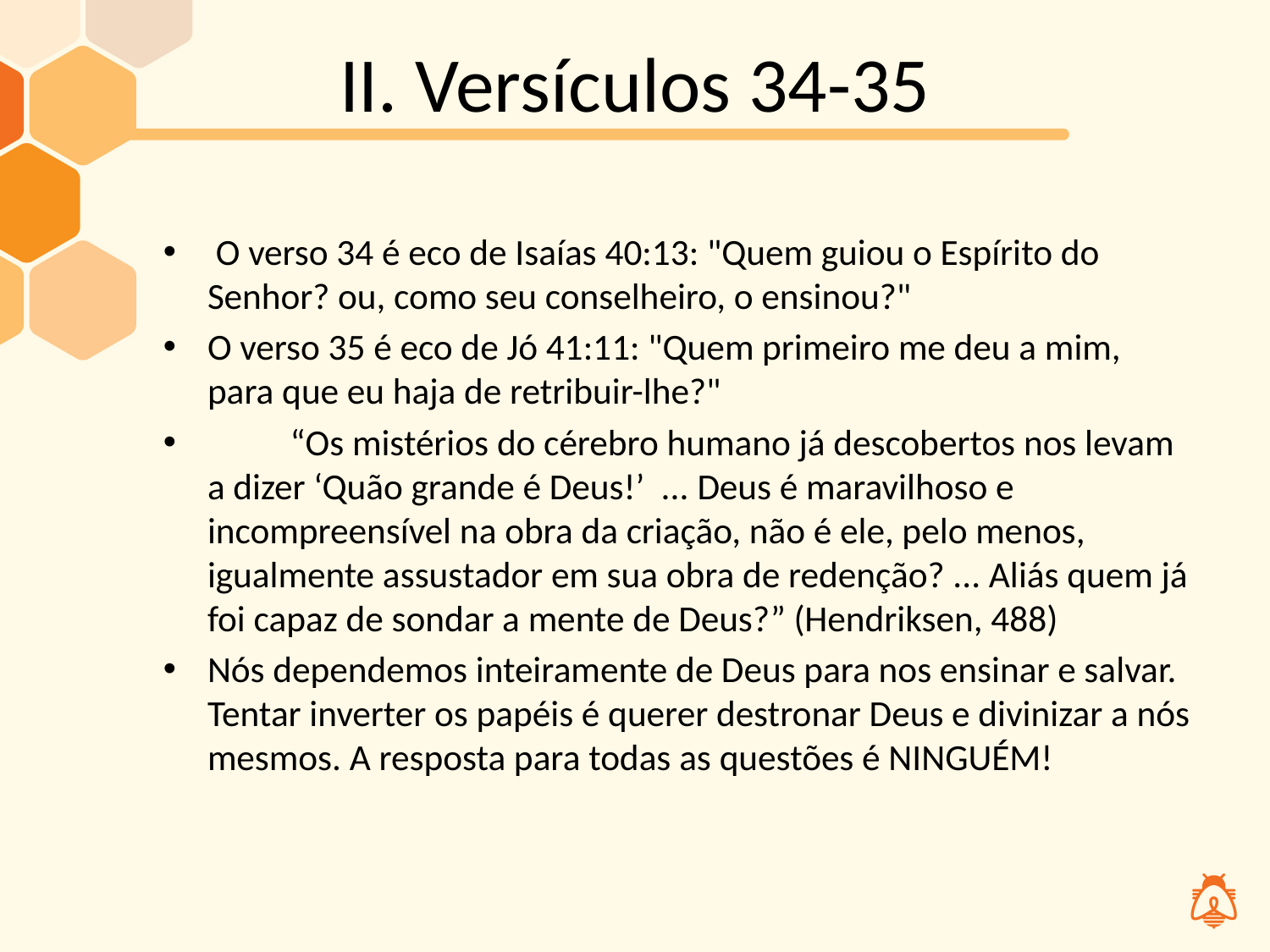

# II. Versículos 34-35
 O verso 34 é eco de Isaías 40:13: "Quem guiou o Espírito do Senhor? ou, como seu conselheiro, o ensinou?"
O verso 35 é eco de Jó 41:11: "Quem primeiro me deu a mim, para que eu haja de retribuir-lhe?"
	“Os mistérios do cérebro humano já descobertos nos levam a dizer ‘Quão grande é Deus!’  ... Deus é maravilhoso e incompreensível na obra da criação, não é ele, pelo menos, igualmente assustador em sua obra de redenção? ... Aliás quem já foi capaz de sondar a mente de Deus?” (Hendriksen, 488)
Nós dependemos inteiramente de Deus para nos ensinar e salvar. Tentar inverter os papéis é querer destronar Deus e divinizar a nós mesmos. A resposta para todas as questões é NINGUÉM!